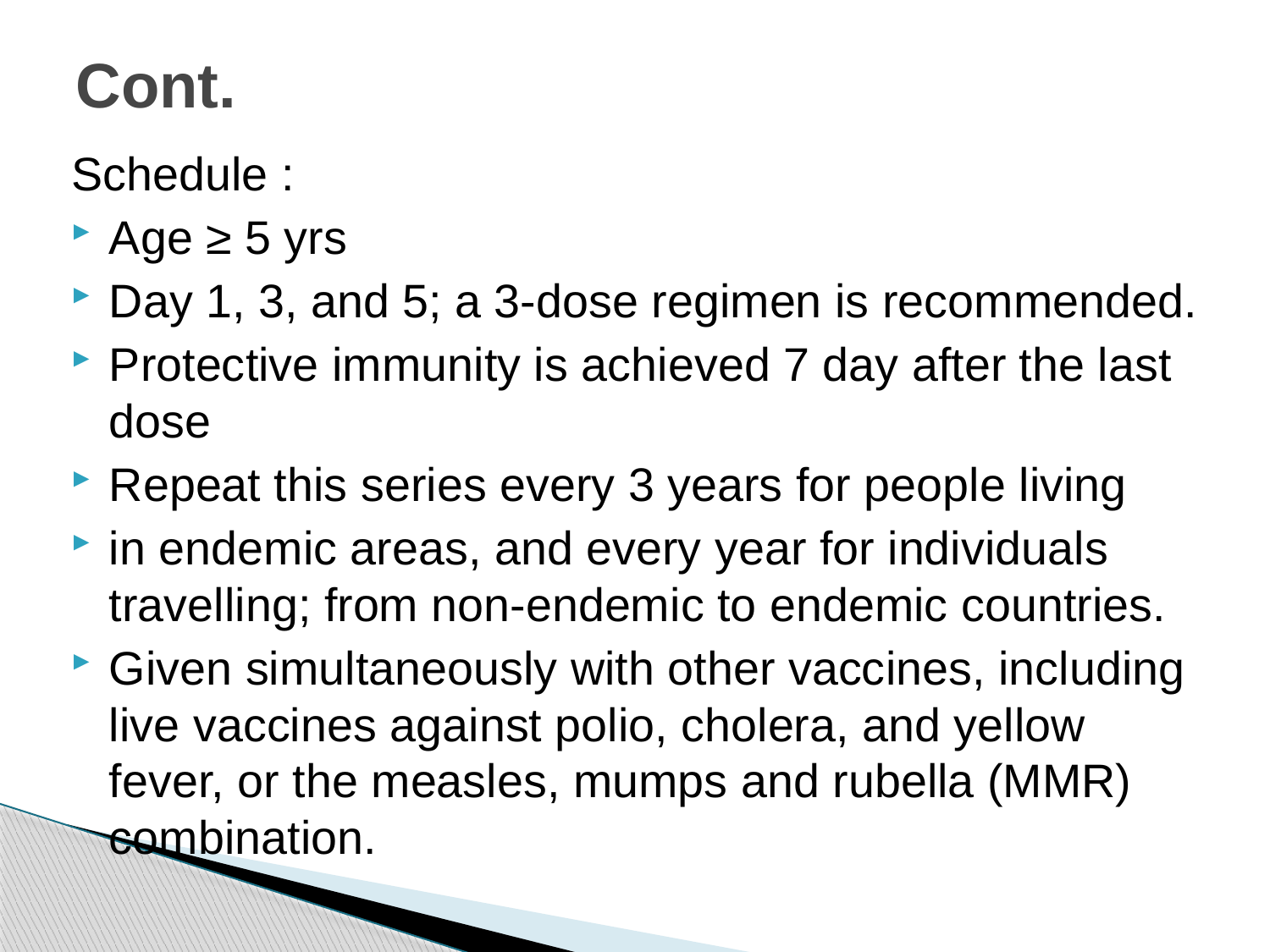

# Cont.
Schedule :
Age ≥ 5 yrs
Day 1, 3, and 5; a 3-dose regimen is recommended.
Protective immunity is achieved 7 day after the last dose
Repeat this series every 3 years for people living
in endemic areas, and every year for individuals travelling; from non-endemic to endemic countries.
Given simultaneously with other vaccines, including live vaccines against polio, cholera, and yellow fever, or the measles, mumps and rubella (MMR) combination.